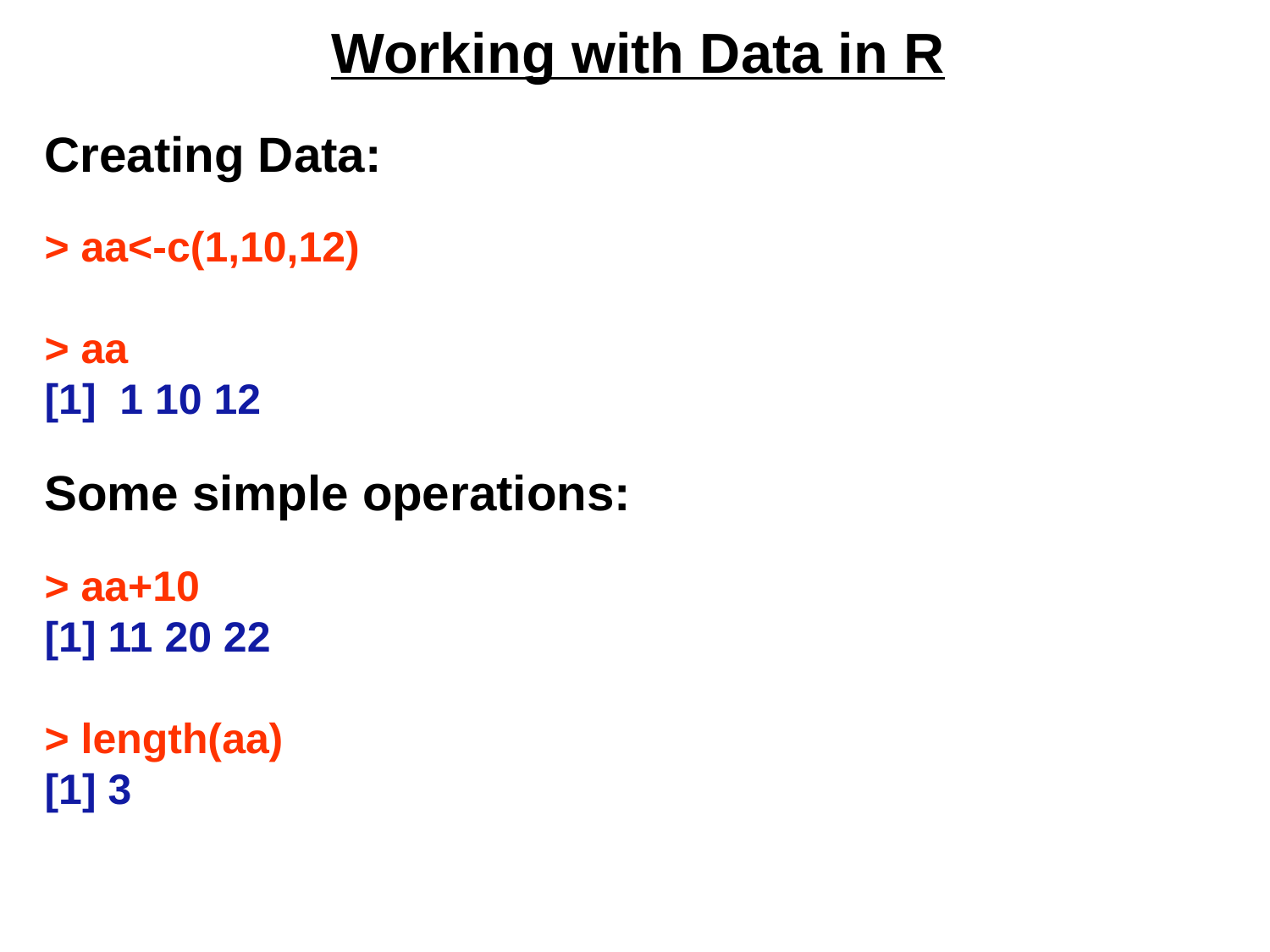

Working with Data in R

Creating Data:

> aa<-c(1,10,12)

> aa
[1]  1 10 12

Some simple operations:

> aa+10
[1] 11 20 22

> length(aa)
[1] 3